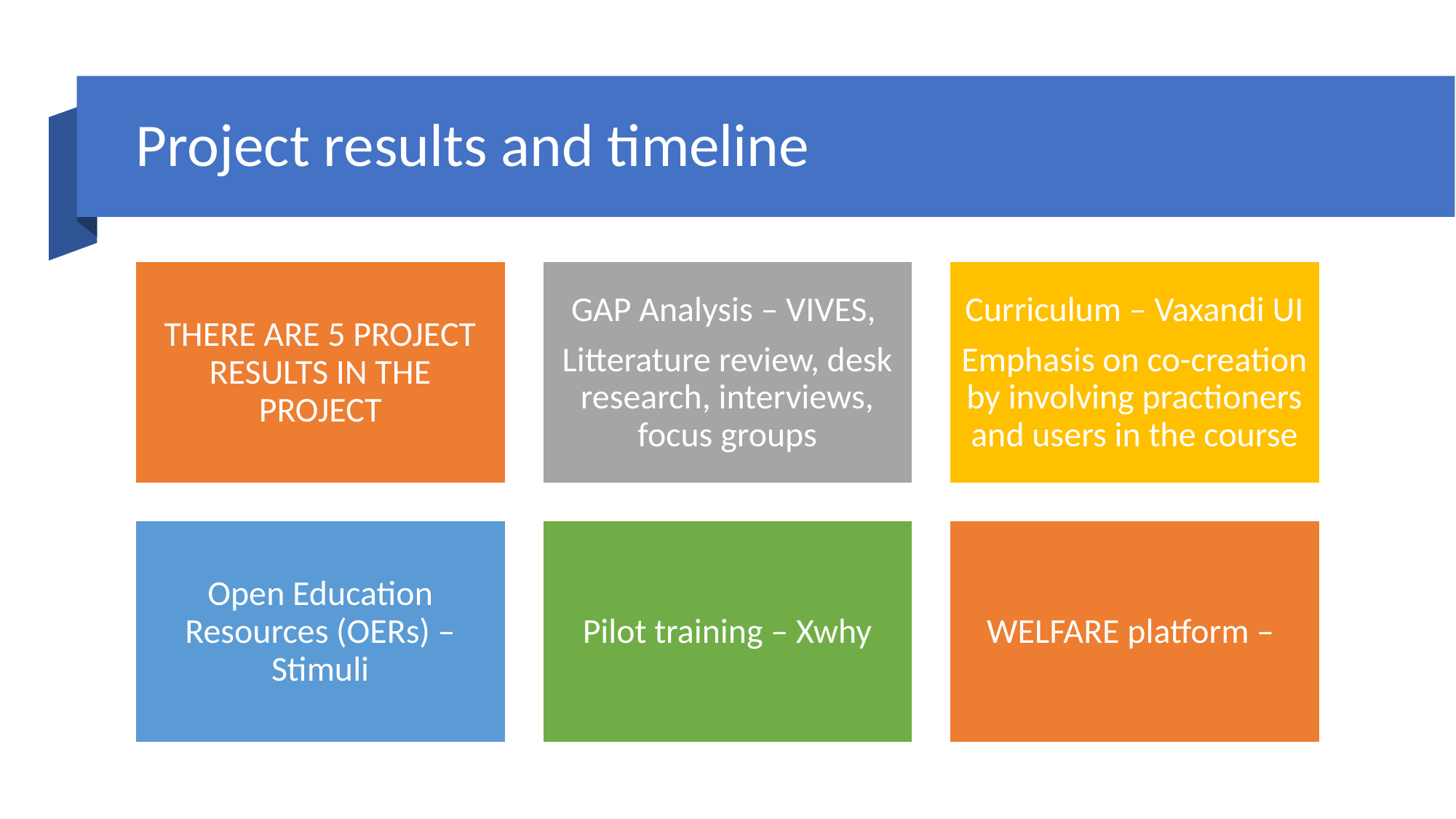

# Project results and timeline

THERE ARE 5 PROJECT RESULTS IN THE PROJECT
GAP Analysis – VIVES,
Litterature review, desk research, interviews, focus groups
Curriculum – Vaxandi UI
Emphasis on co-creation by involving practioners and users in the course
Open Education Resources (OERs) – Stimuli
Pilot training – Xwhy
WELFARE platform –